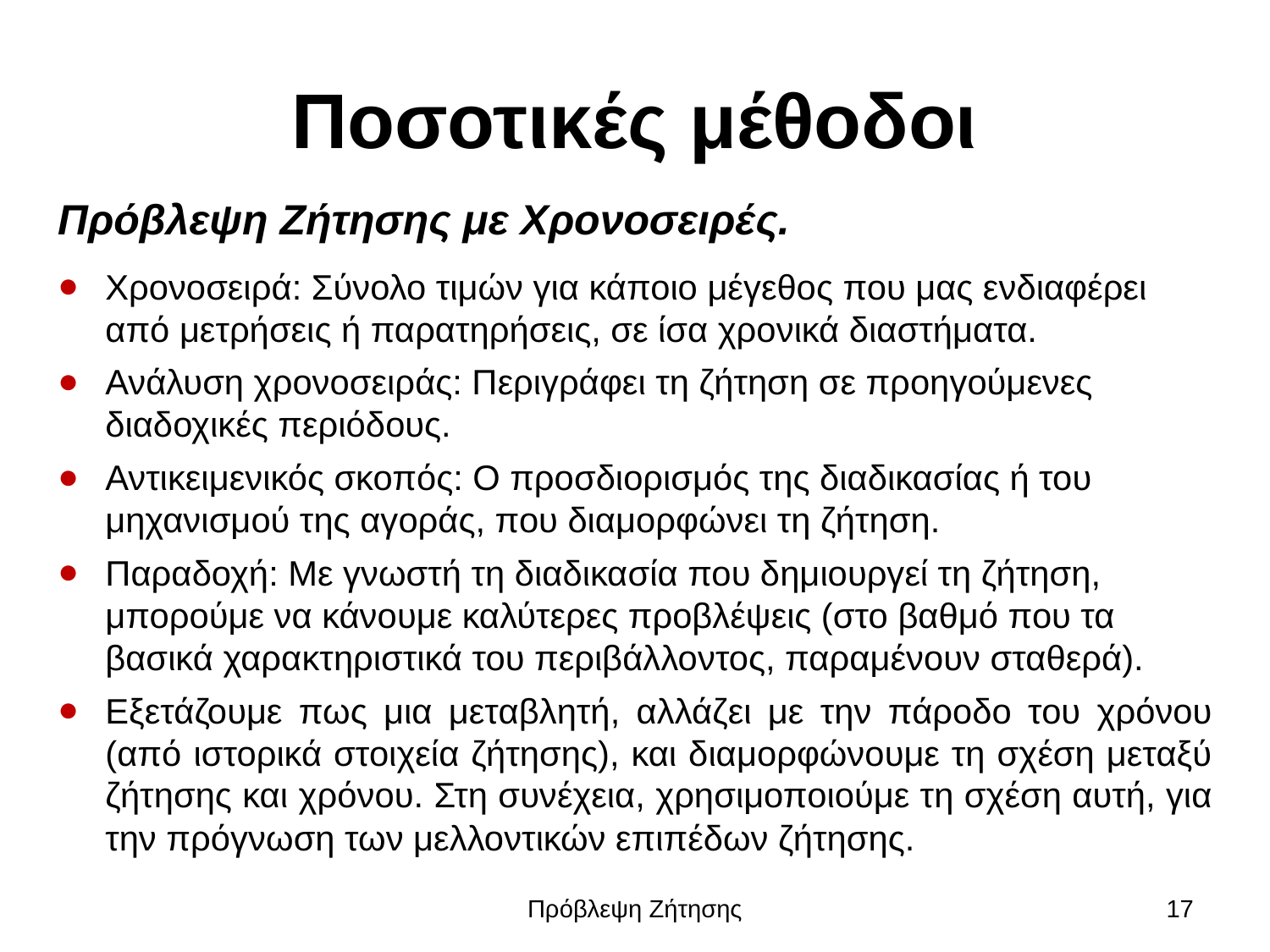

# Ποσοτικές μέθοδοι
Πρόβλεψη Ζήτησης με Χρονοσειρές.
Χρονοσειρά: Σύνολο τιμών για κάποιο μέγεθος που μας ενδιαφέρει από μετρήσεις ή παρατηρήσεις, σε ίσα χρονικά διαστήματα.
Ανάλυση χρονοσειράς: Περιγράφει τη ζήτηση σε προηγούμενες διαδοχικές περιόδους.
Αντικειμενικός σκοπός: Ο προσδιορισμός της διαδικασίας ή του μηχανισμού της αγοράς, που διαμορφώνει τη ζήτηση.
Παραδοχή: Με γνωστή τη διαδικασία που δημιουργεί τη ζήτηση, μπορούμε να κάνουμε καλύτερες προβλέψεις (στο βαθμό που τα βασικά χαρακτηριστικά του περιβάλλοντος, παραμένουν σταθερά).
Εξετάζουμε πως μια μεταβλητή, αλλάζει με την πάροδο του χρόνου (από ιστορικά στοιχεία ζήτησης), και διαμορφώνουμε τη σχέση μεταξύ ζήτησης και χρόνου. Στη συνέχεια, χρησιμοποιούμε τη σχέση αυτή, για την πρόγνωση των μελλοντικών επιπέδων ζήτησης.

Πρόβλεψη Ζήτησης
17